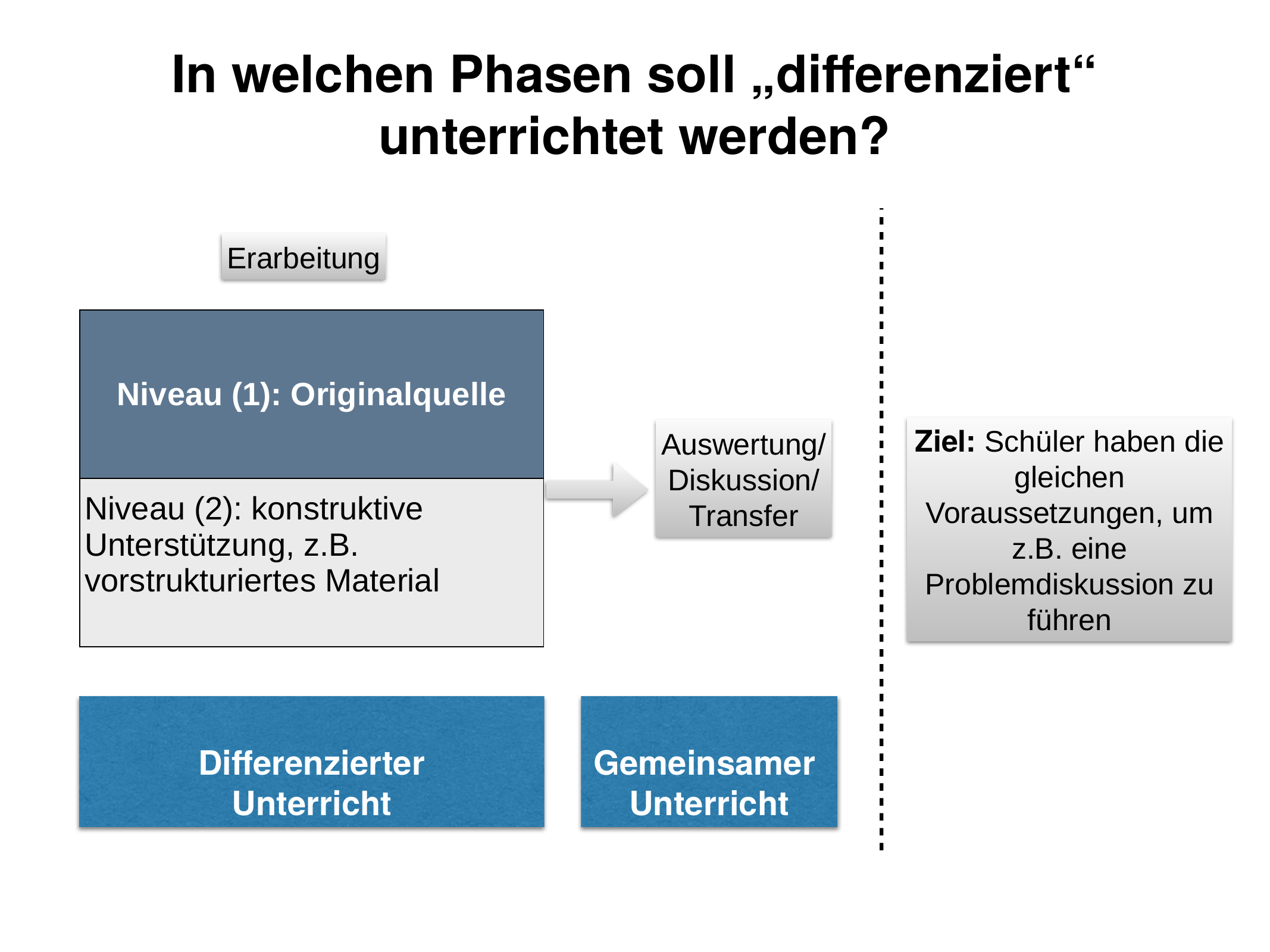

# In welchen Phasen soll „differenziert“ unterrichtet werden?

Erarbeitung
| Niveau (1): Originalquelle |
| --- |
| Niveau (2): konstruktive Unterstützung, z.B. vorstrukturiertes Material |
Ziel: Schüler haben die gleichen Voraussetzungen, um z.B. eine Problemdiskussion zu führen
Auswertung/
Diskussion/
Transfer

Differenzierter
Unterricht

Gemeinsamer
Unterricht